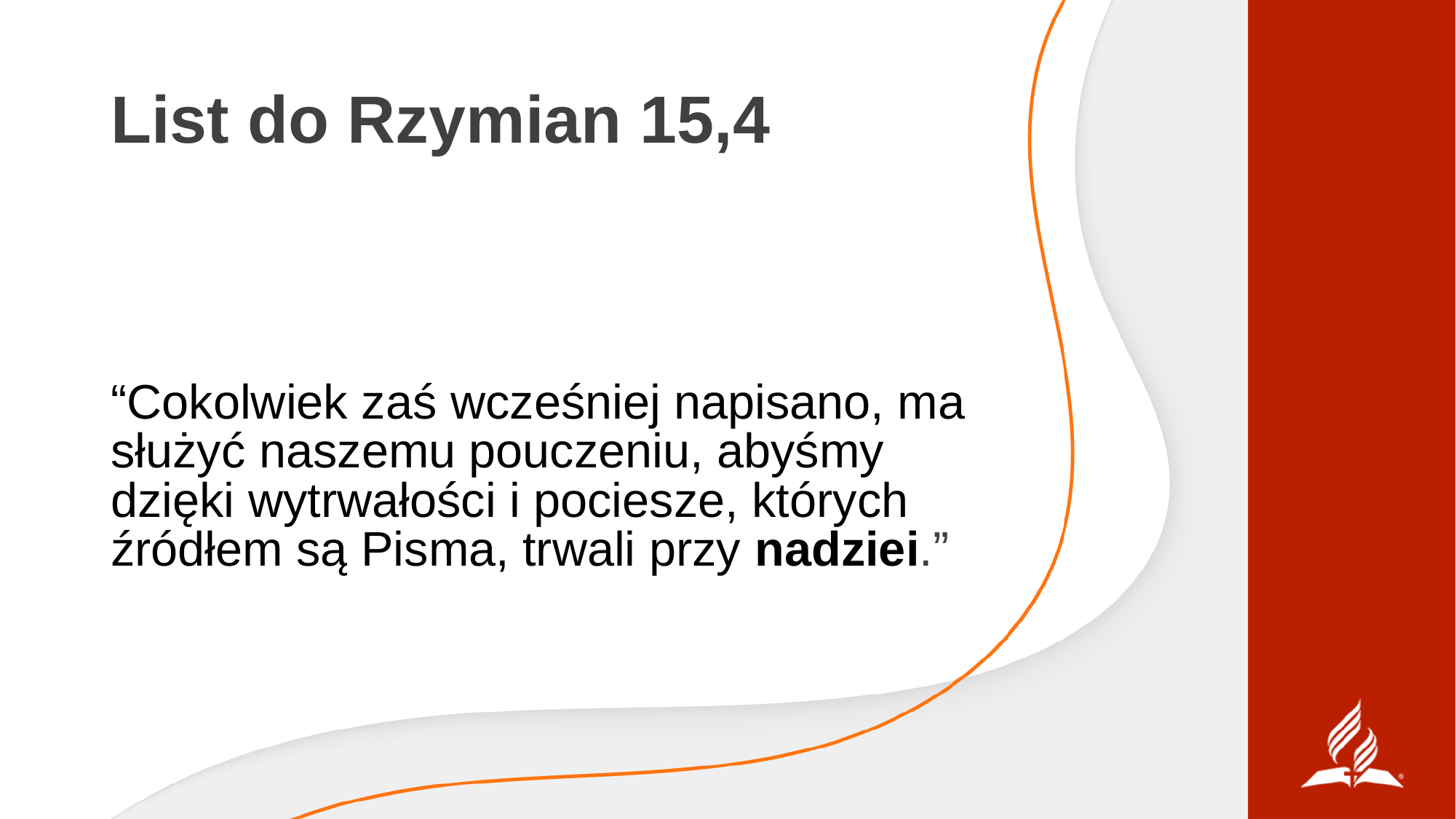

# List do Rzymian 15,4
“Cokolwiek zaś wcześniej napisano, ma służyć naszemu pouczeniu, abyśmy dzięki wytrwałości i pociesze, których źródłem są Pisma, trwali przy nadziei.”